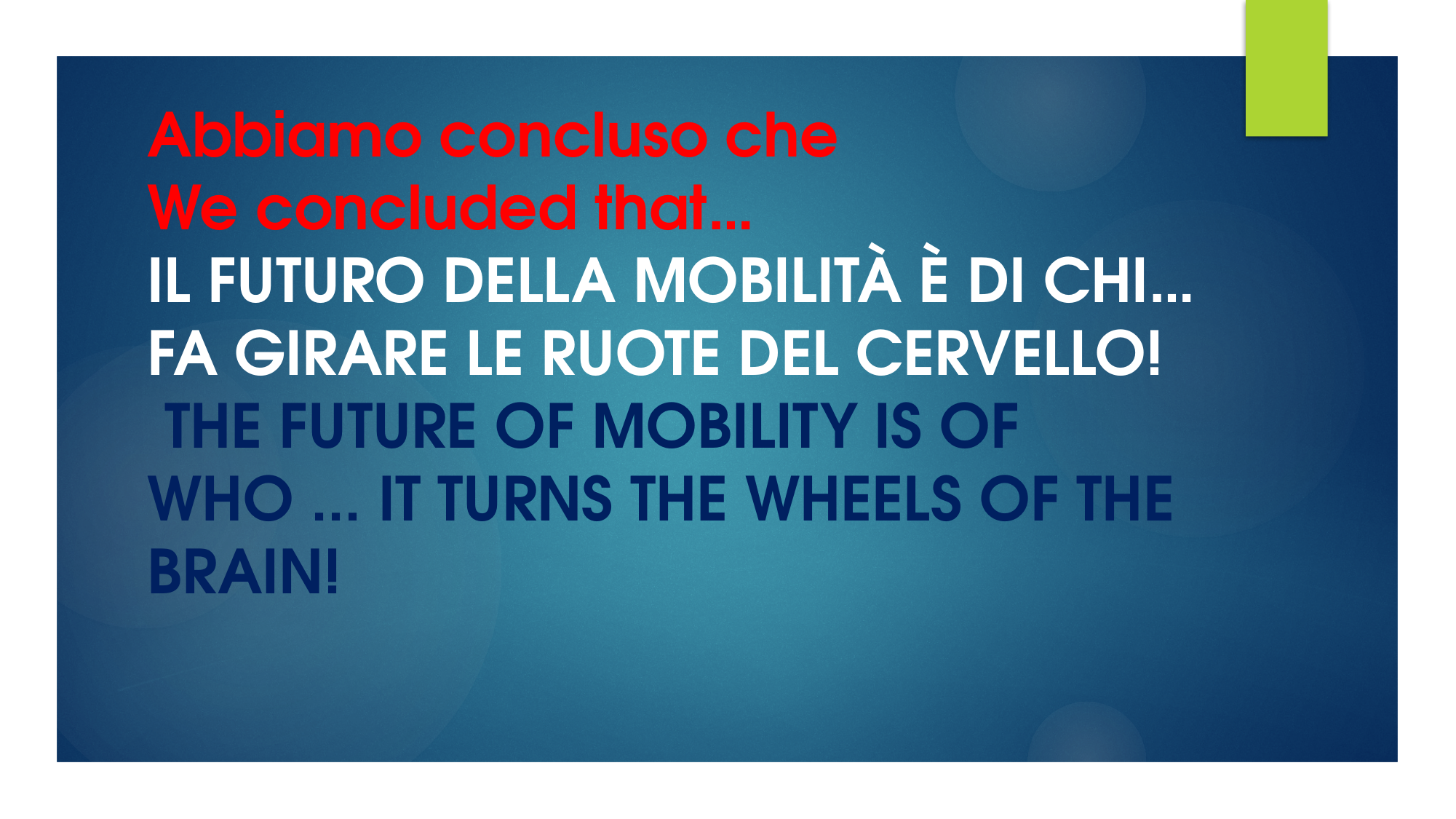

# Abbiamo concluso che We concluded that… IL FUTURO DELLA MOBILITÀ È DI CHI…FA GIRARE LE RUOTE DEL CERVELLO! THE FUTURE OF MOBILITY IS OF WHO ... IT TURNS THE WHEELS OF THE BRAIN!